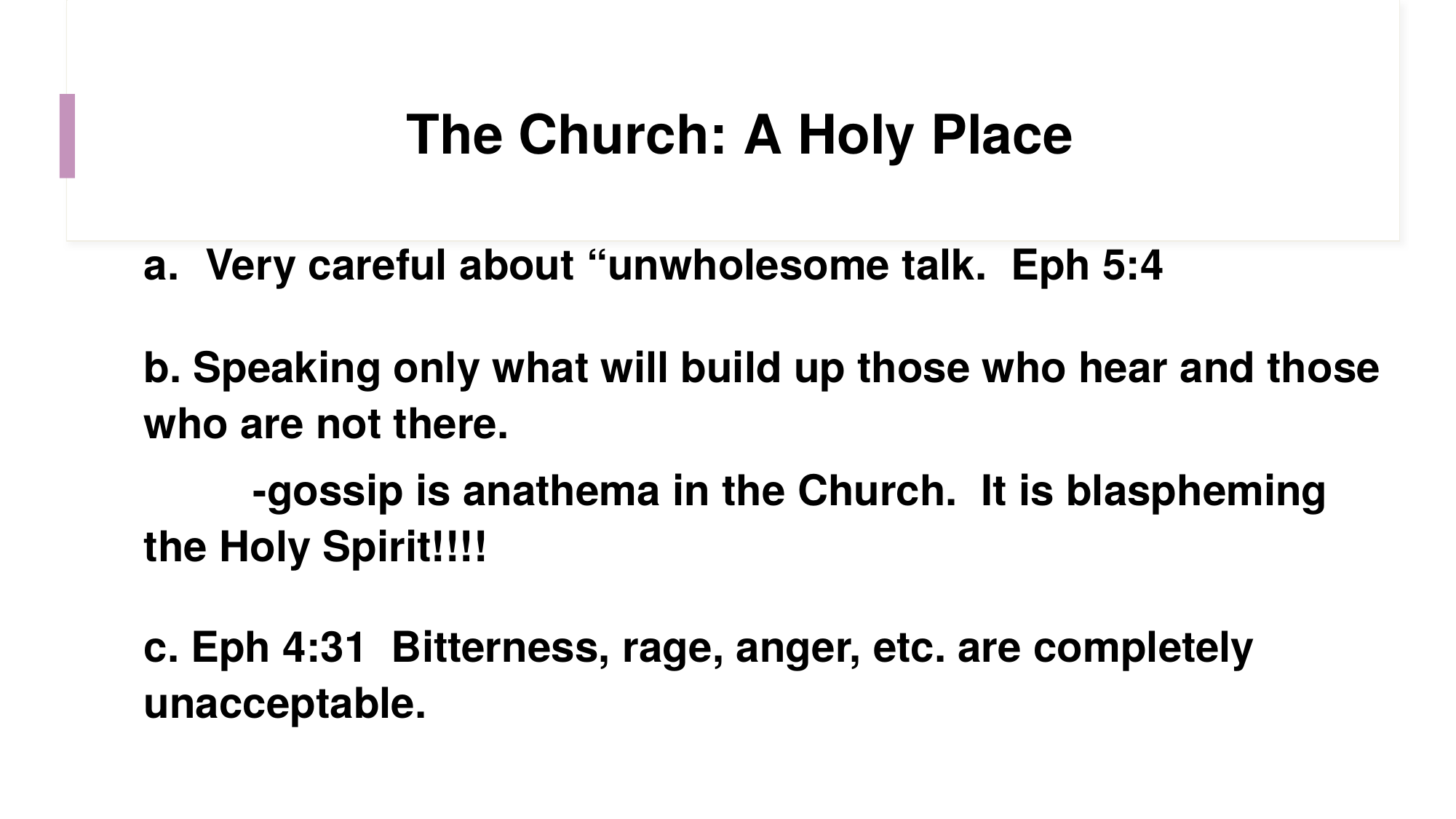

# The Church: A Holy Place
Very careful about “unwholesome talk.  Eph 5:4

b. Speaking only what will build up those who hear and those who are not there.
	-gossip is anathema in the Church.  It is blaspheming 	the Holy Spirit!!!!

c. Eph 4:31  Bitterness, rage, anger, etc. are completely unacceptable.